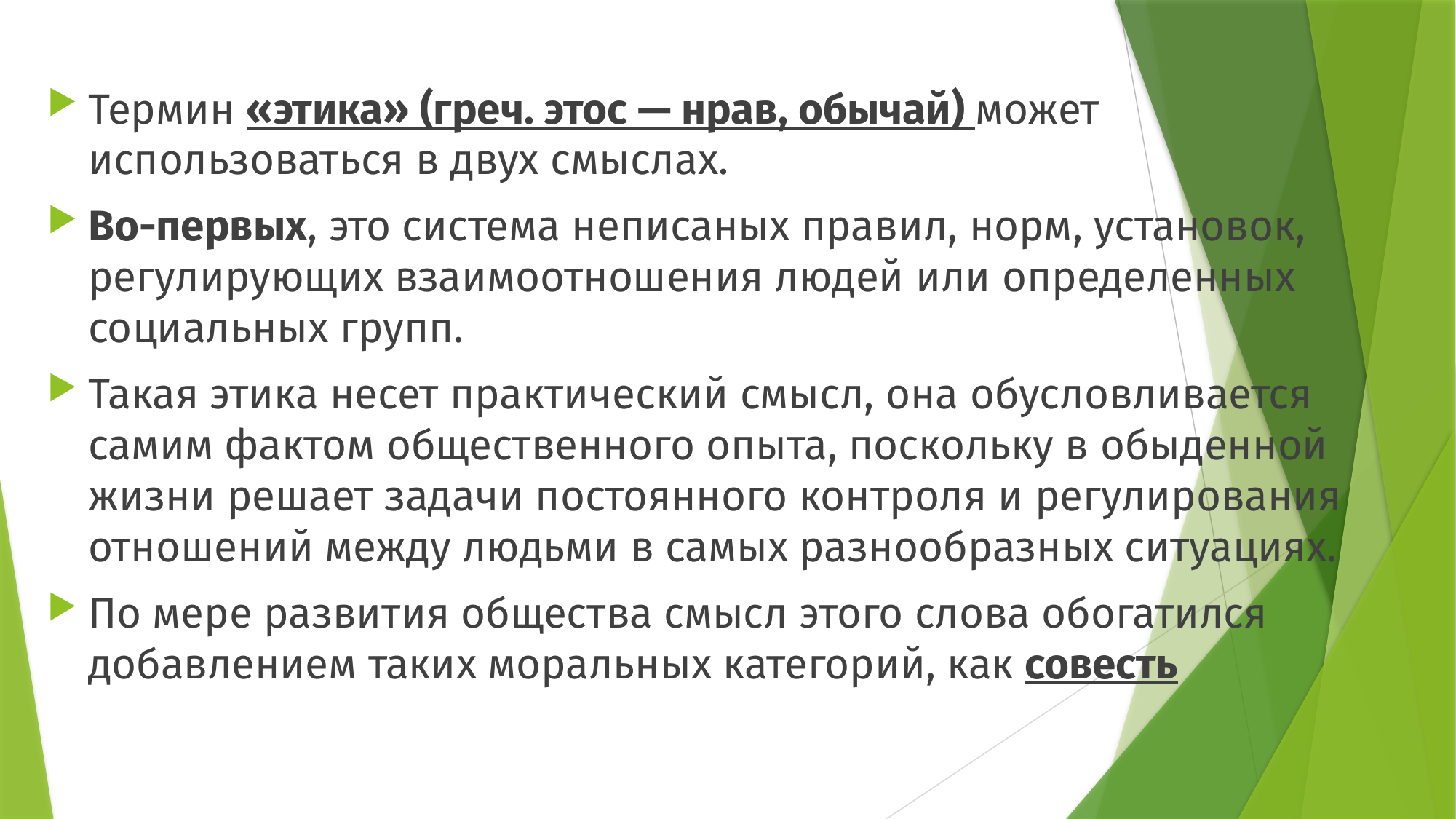

Термин «этика» (греч. этос — нрав, обычай) может использоваться в двух смыслах.
Во-первых, это система неписаных правил, норм, установок, регулирующих взаимоотношения людей или определенных социальных групп.
Такая этика несет практический смысл, она обусловливается самим фактом общественного опыта, поскольку в обыденной жизни решает задачи постоянного контроля и регулирования отношений между людьми в самых разнообразных ситуациях.
По мере развития общества смысл этого слова обогатился добавлением таких моральных категорий, как совесть